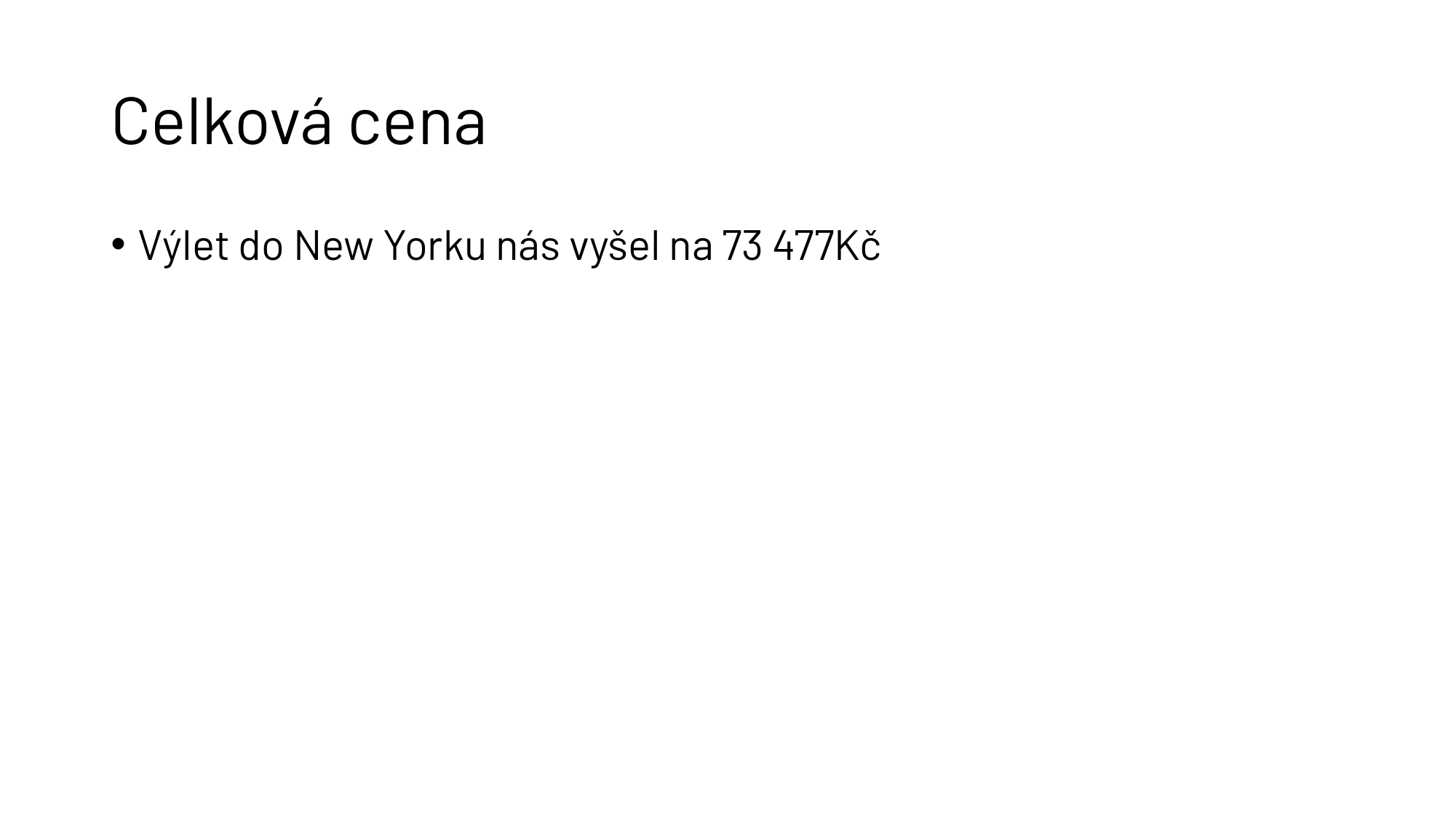

# Celková cena
Výlet do New Yorku nás vyšel na 73 477Kč